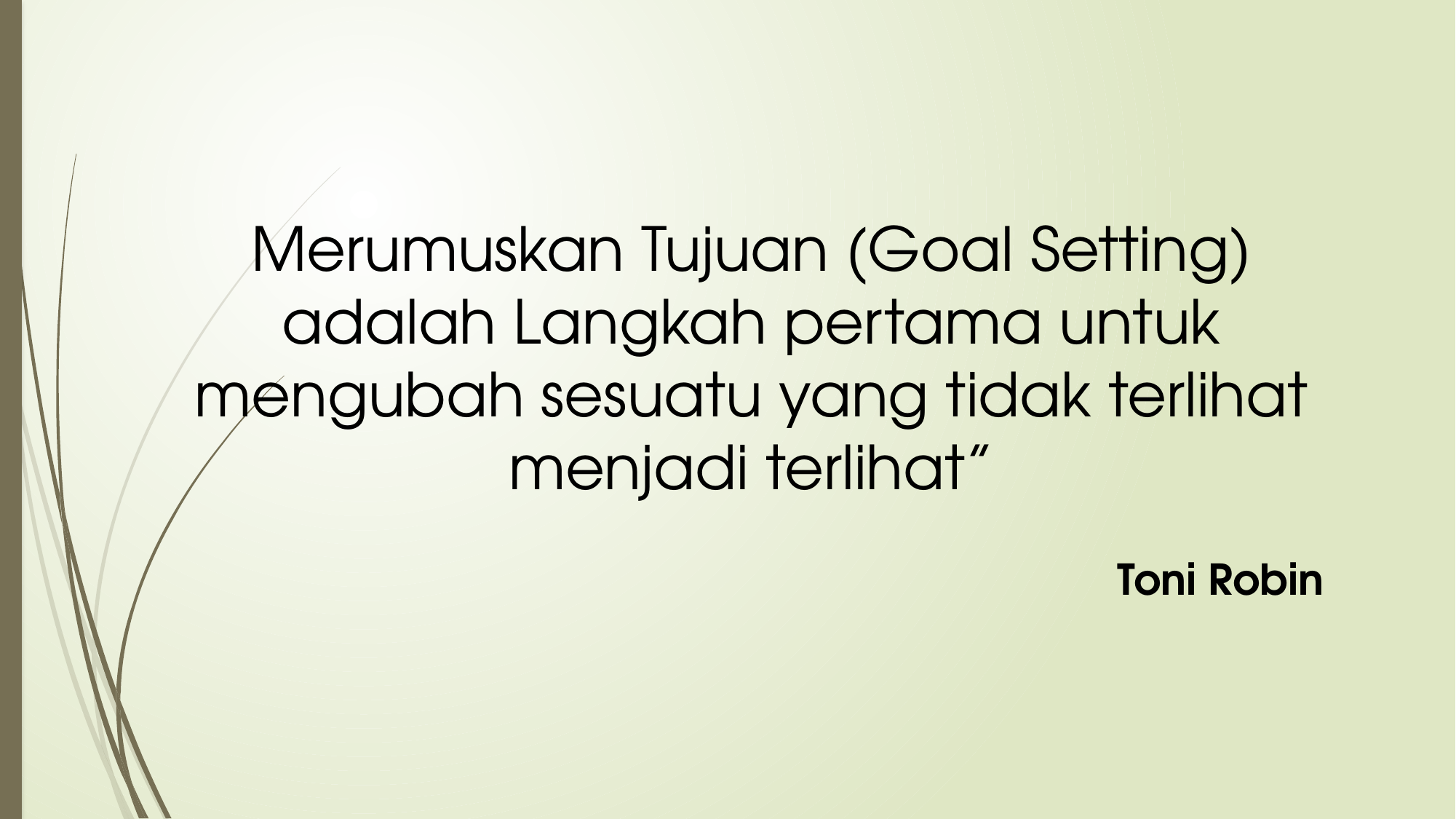

Merumuskan Tujuan (Goal Setting) adalah Langkah pertama untuk mengubah sesuatu yang tidak terlihat menjadi terlihat”

Toni Robin